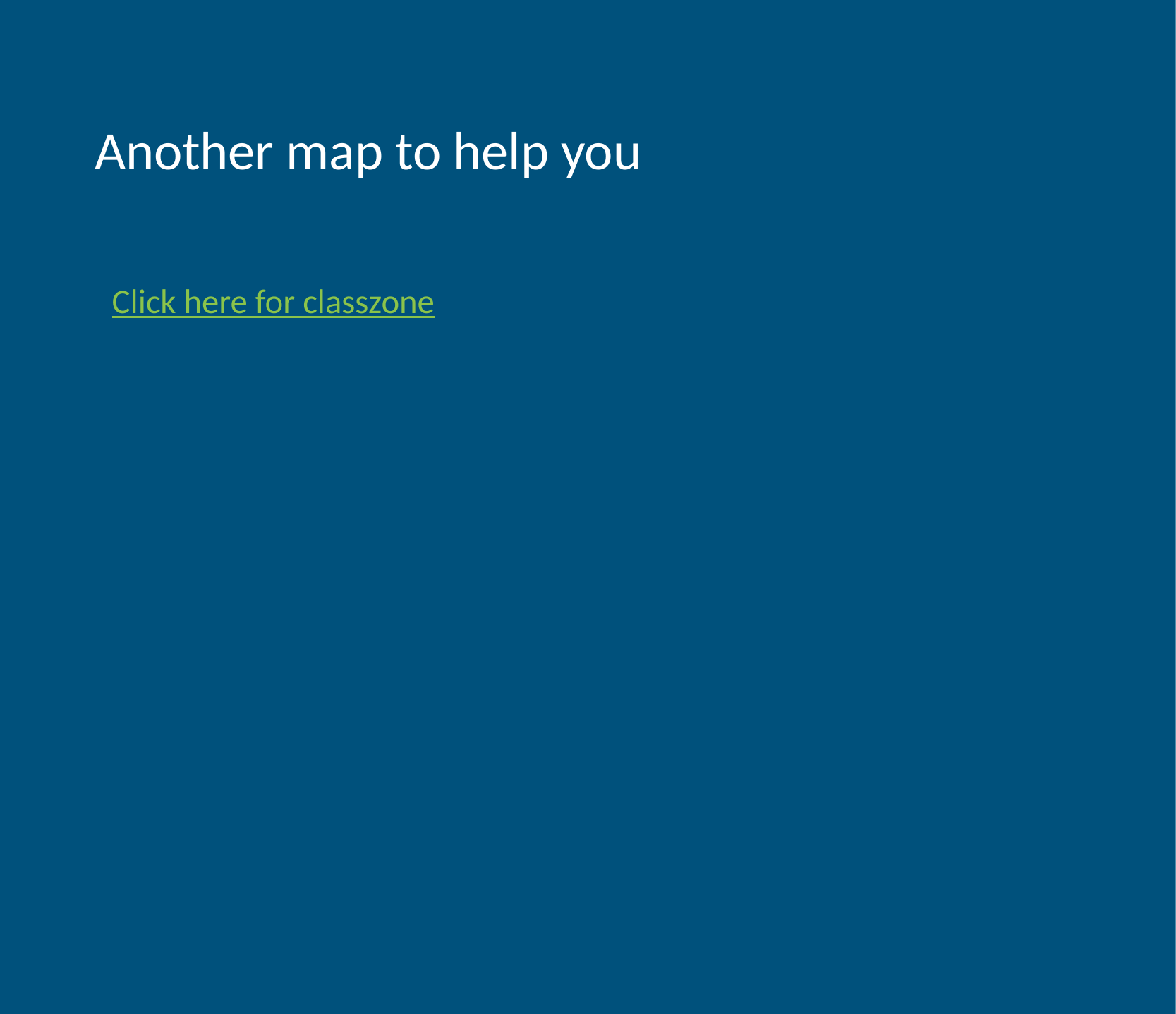

# Another map to help you
Click here for classzone